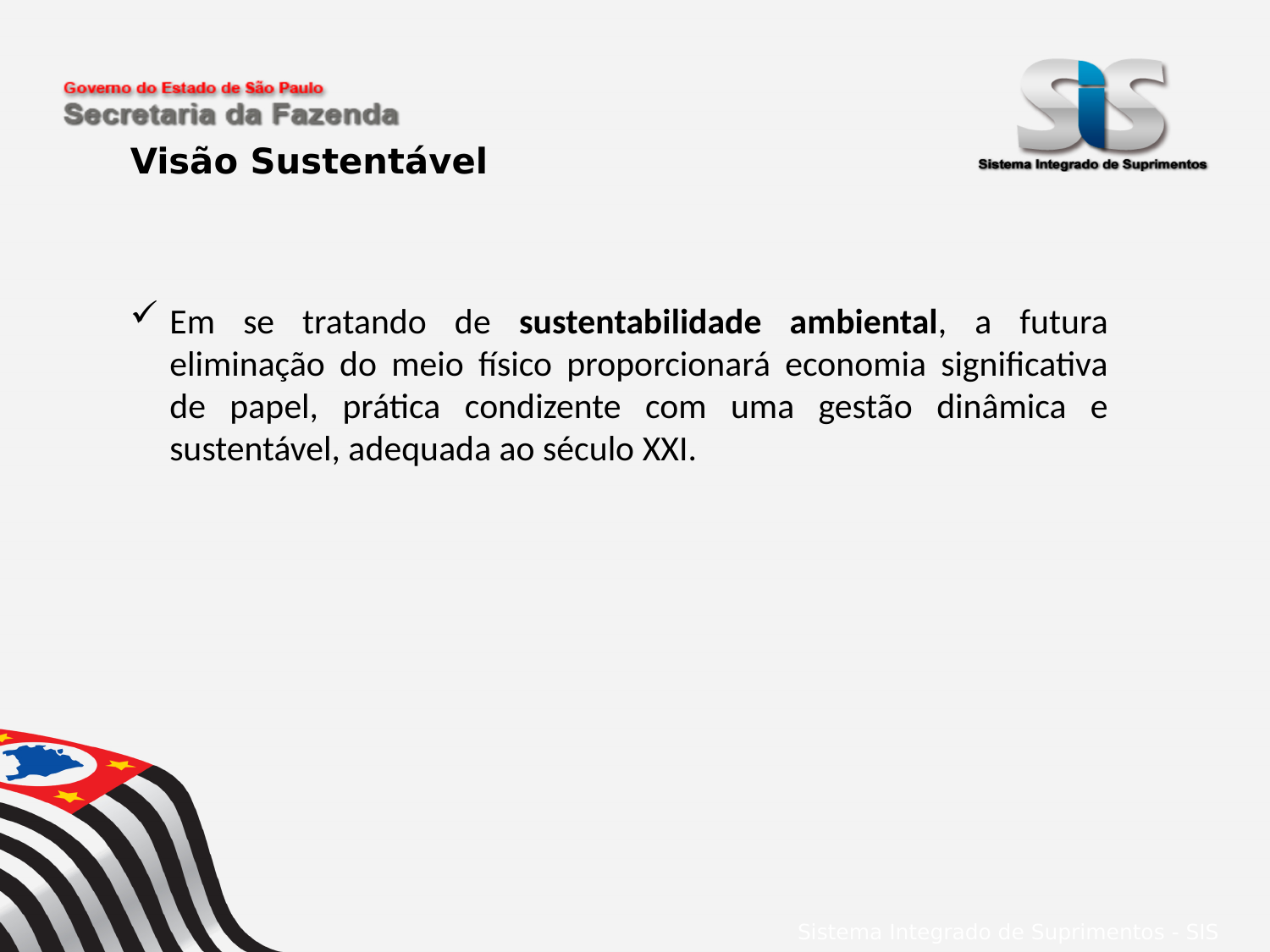

Visão Sustentável
Em se tratando de sustentabilidade ambiental, a futura eliminação do meio físico proporcionará economia significativa de papel, prática condizente com uma gestão dinâmica e sustentável, adequada ao século XXI.
Sistema Integrado de Suprimentos - SIS